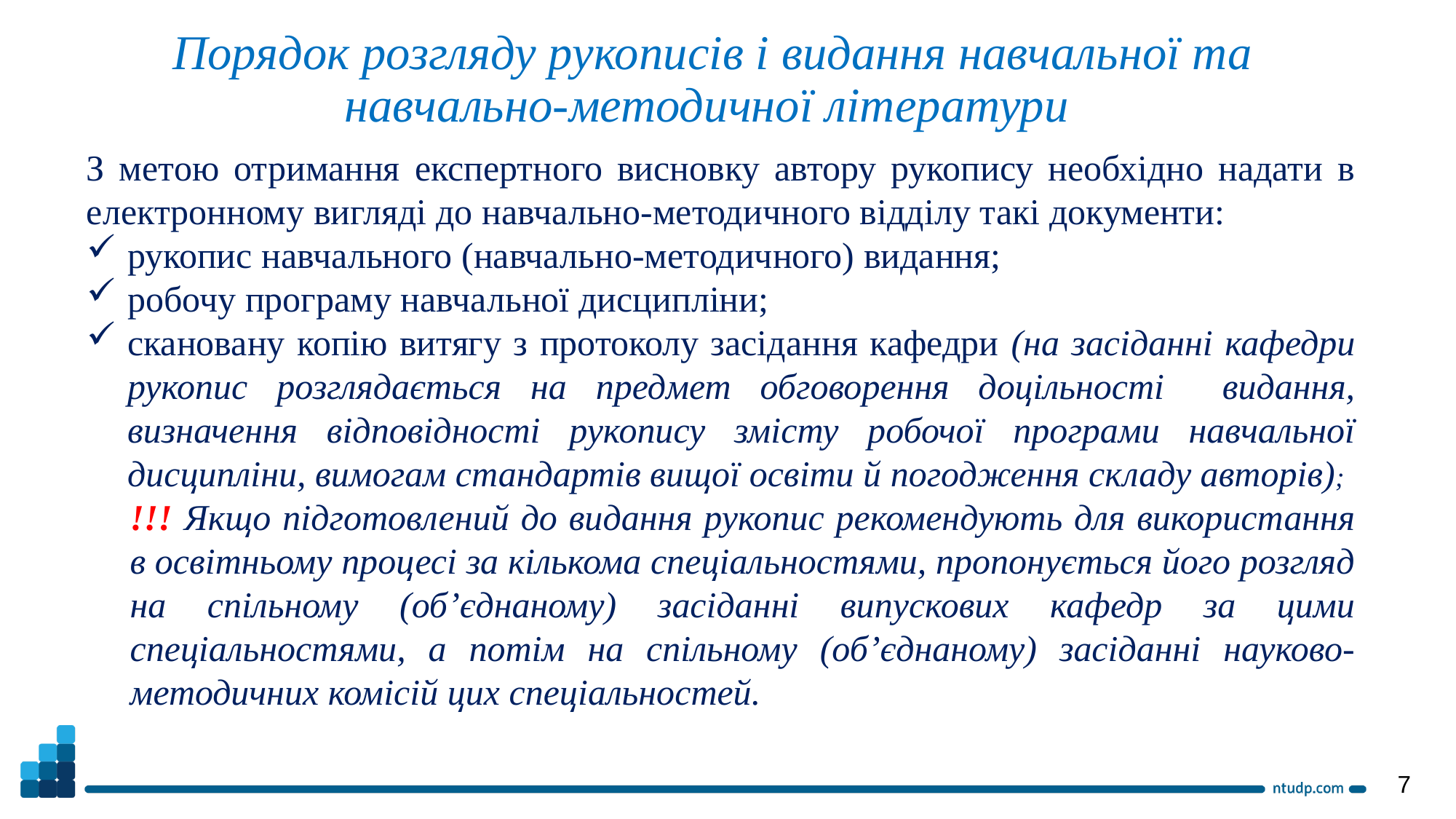

Порядок розгляду рукописів і видання навчальної та навчально-методичної літератури

З метою отримання експертного висновку автору рукопису необхідно надати в електронному вигляді до навчально-методичного відділу такі документи:
рукопис навчального (навчально-методичного) видання;
робочу програму навчальної дисципліни;
скановану копію витягу з протоколу засідання кафедри (на засіданні кафедри рукопис розглядається на предмет обговорення доцільності  видання, визначення відповідності рукопису змісту робочої програми навчальної дисципліни, вимогам стандартів вищої освіти й погодження складу авторів);
!!! Якщо підготовлений до видання рукопис рекомендують для використання в освітньому процесі за кількома спеціальностями, пропонується його розгляд на спільному (об’єднаному) засіданні випускових кафедр за цими спеціальностями, а потім на спільному (об’єднаному) засіданні науково-методичних комісій цих спеціальностей.